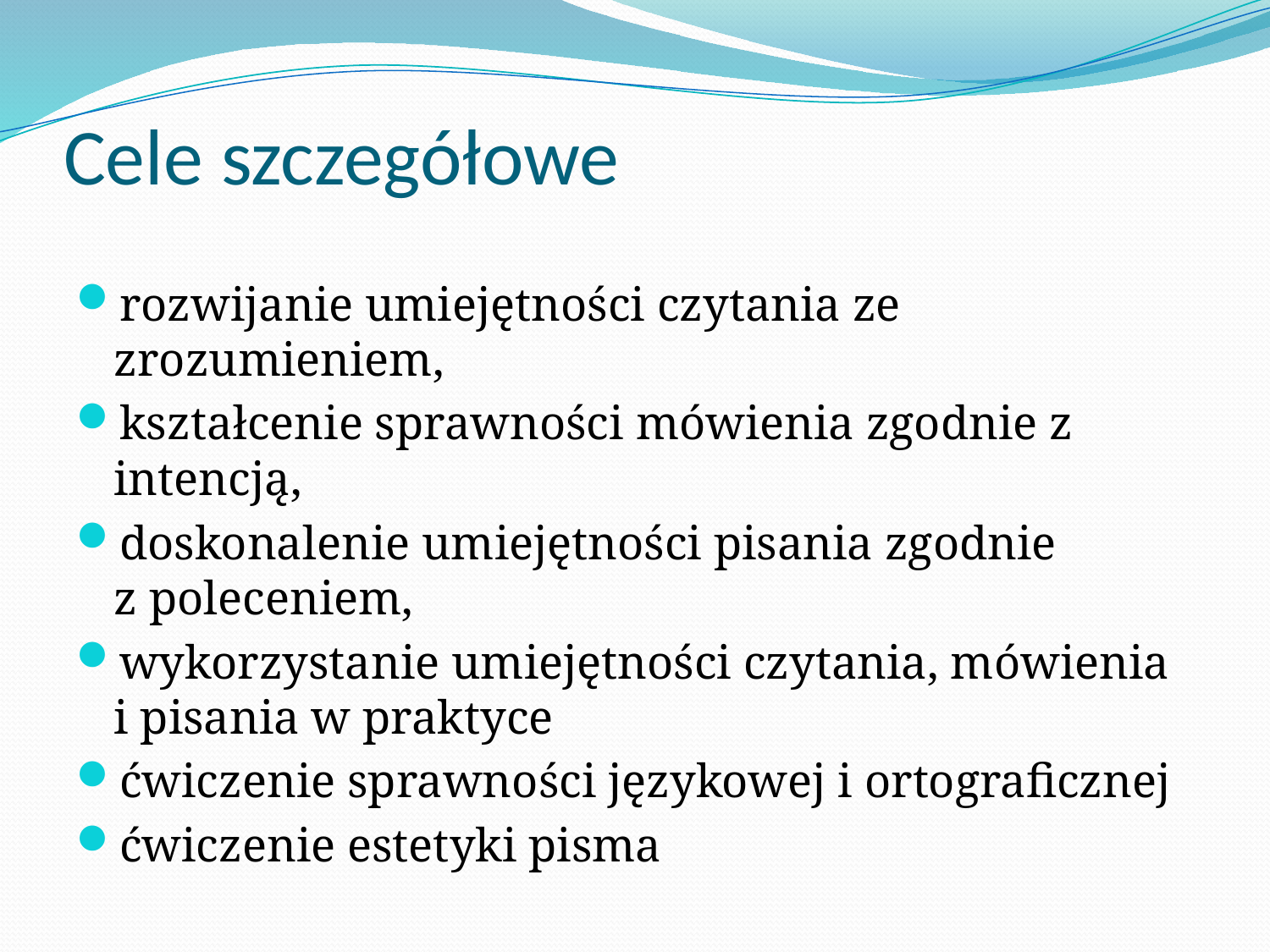

# Cele szczegółowe
rozwijanie umiejętności czytania ze zrozumieniem,
kształcenie sprawności mówienia zgodnie z intencją,
doskonalenie umiejętności pisania zgodnie
z poleceniem,
wykorzystanie umiejętności czytania, mówienia
i pisania w praktyce
ćwiczenie sprawności językowej i ortograficznej
ćwiczenie estetyki pisma